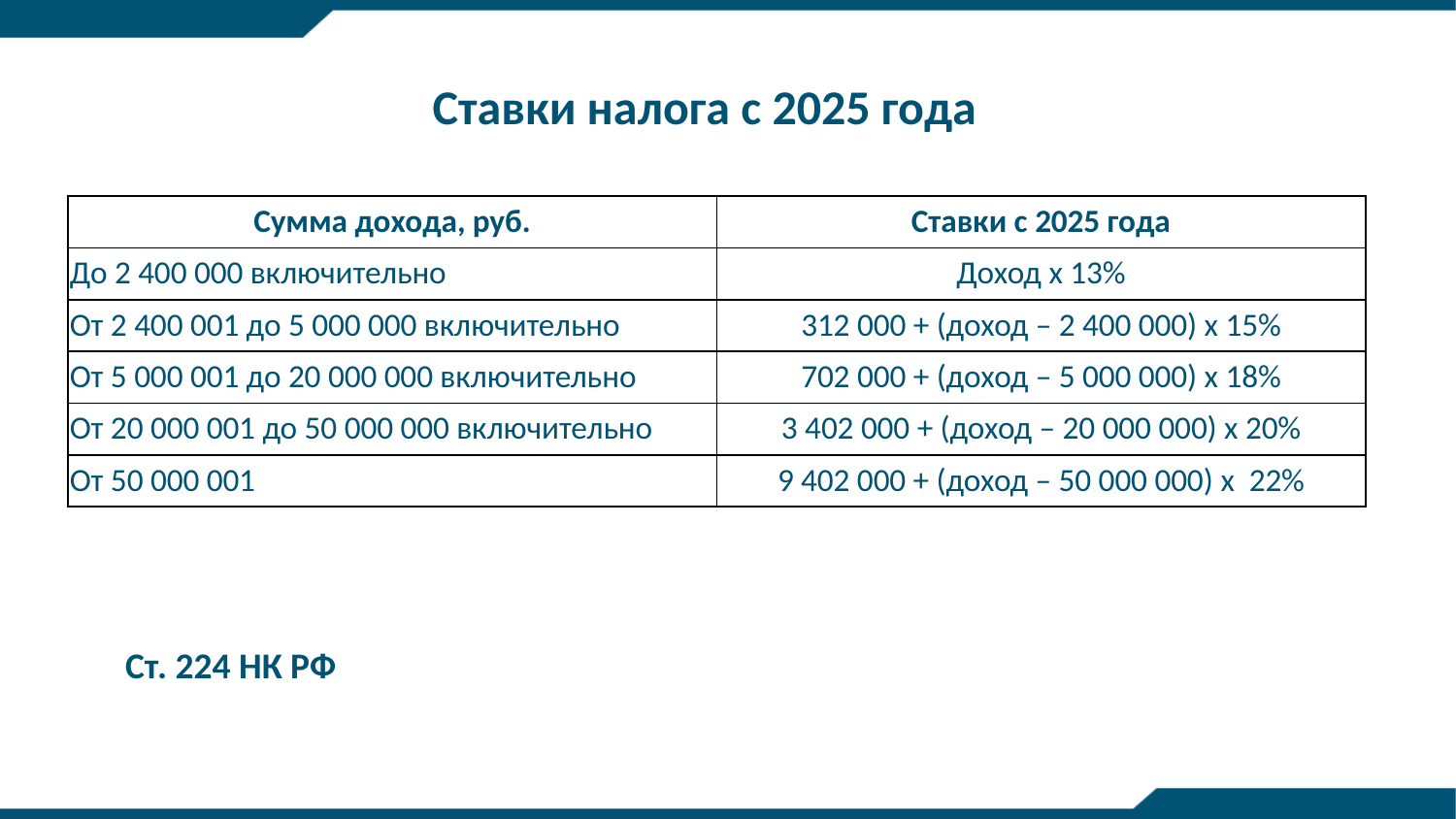

Ставки налога с 2025 года
| Сумма дохода, руб. | Ставки с 2025 года |
| --- | --- |
| До 2 400 000 включительно | Доход x 13% |
| От 2 400 001 до 5 000 000 включительно | 312 000 + (доход – 2 400 000) x 15% |
| От 5 000 001 до 20 000 000 включительно | 702 000 + (доход – 5 000 000) x 18% |
| От 20 000 001 до 50 000 000 включительно | 3 402 000 + (доход – 20 000 000) x 20% |
| От 50 000 001 | 9 402 000 + (доход – 50 000 000) x  22% |
Cт. 224 НК РФ